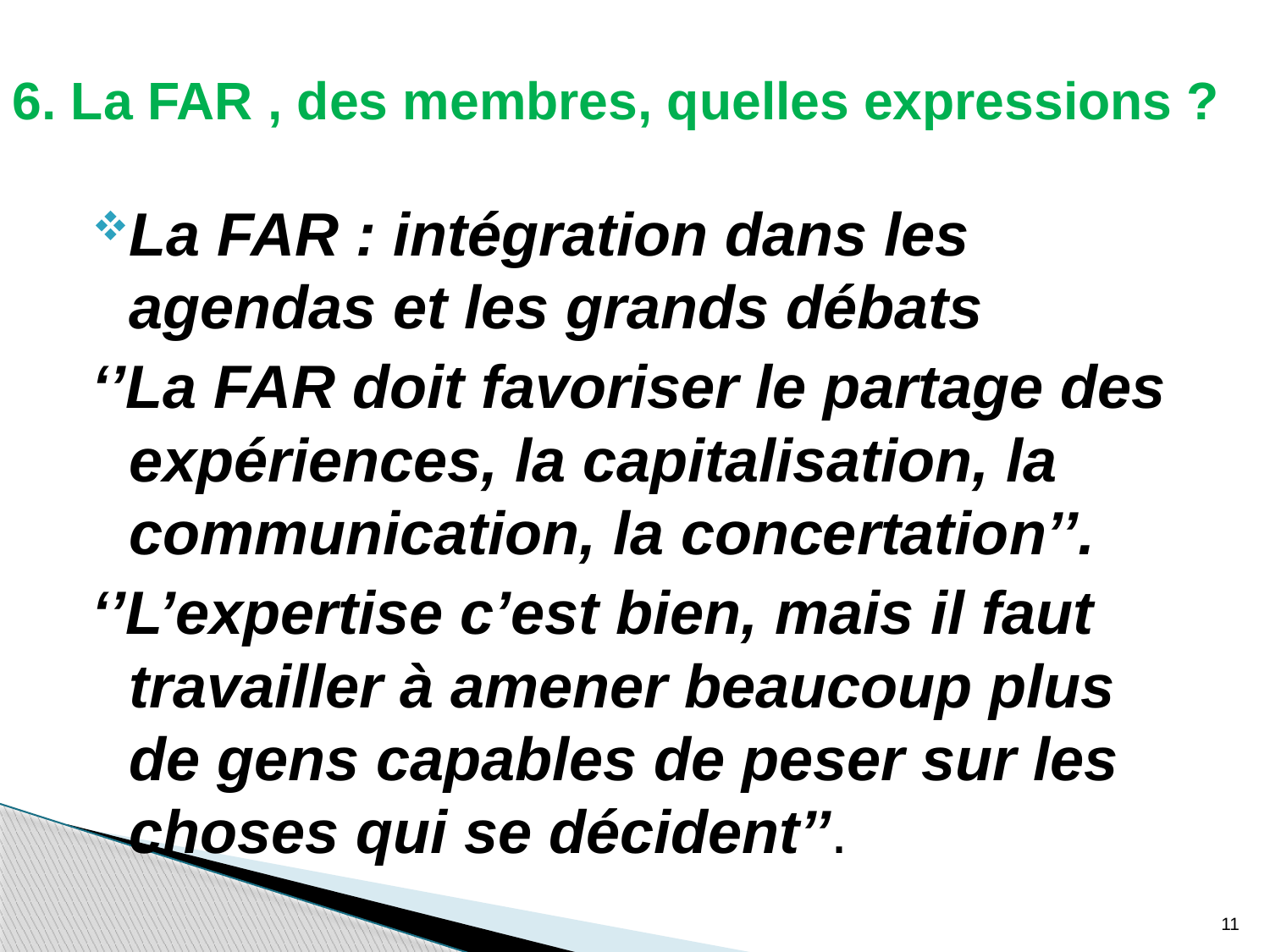

# 6. La FAR , des membres, quelles expressions ?
La FAR : intégration dans les agendas et les grands débats
‘’La FAR doit favoriser le partage des expériences, la capitalisation, la communication, la concertation’’.
‘’L’expertise c’est bien, mais il faut travailler à amener beaucoup plus de gens capables de peser sur les choses qui se décident’’.
11